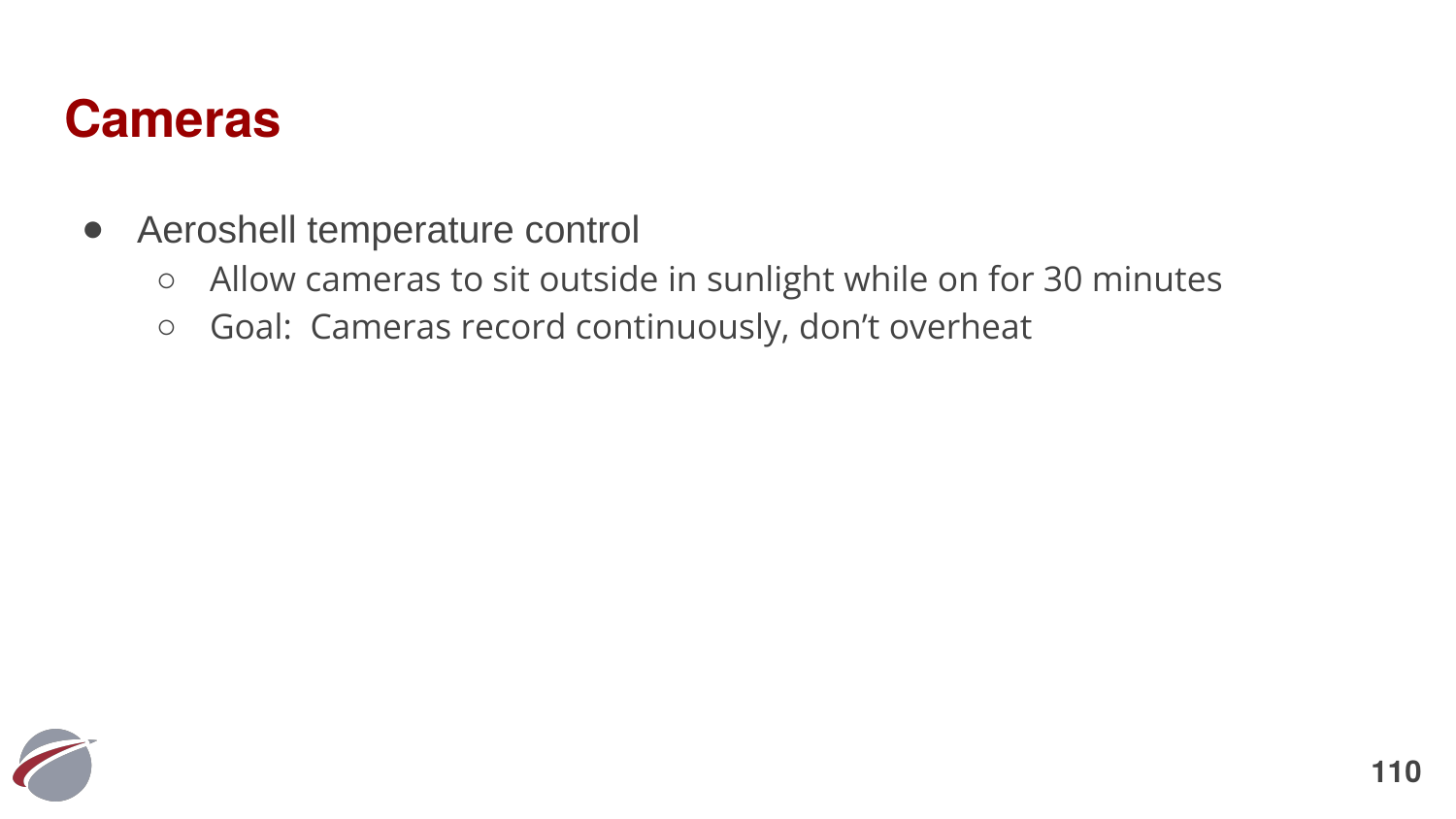

# Cameras
Aeroshell temperature control
Allow cameras to sit outside in sunlight while on for 30 minutes
Goal:  Cameras record continuously, don’t overheat

110